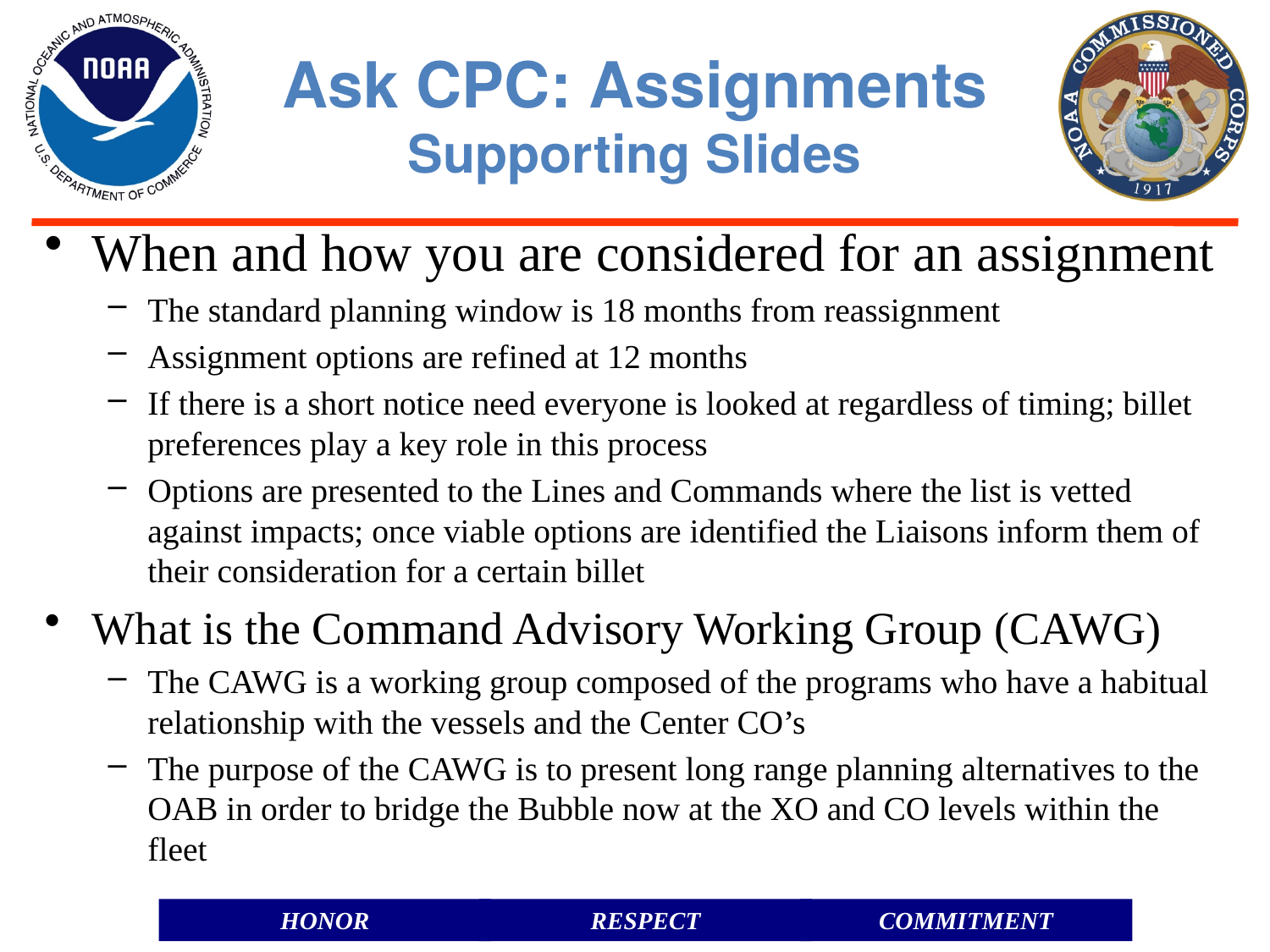

# Ask CPC: Assignments Supporting Slides
When and how you are considered for an assignment
The standard planning window is 18 months from reassignment
Assignment options are refined at 12 months
If there is a short notice need everyone is looked at regardless of timing; billet preferences play a key role in this process
Options are presented to the Lines and Commands where the list is vetted against impacts; once viable options are identified the Liaisons inform them of their consideration for a certain billet
What is the Command Advisory Working Group (CAWG)
The CAWG is a working group composed of the programs who have a habitual relationship with the vessels and the Center CO’s
The purpose of the CAWG is to present long range planning alternatives to the OAB in order to bridge the Bubble now at the XO and CO levels within the fleet